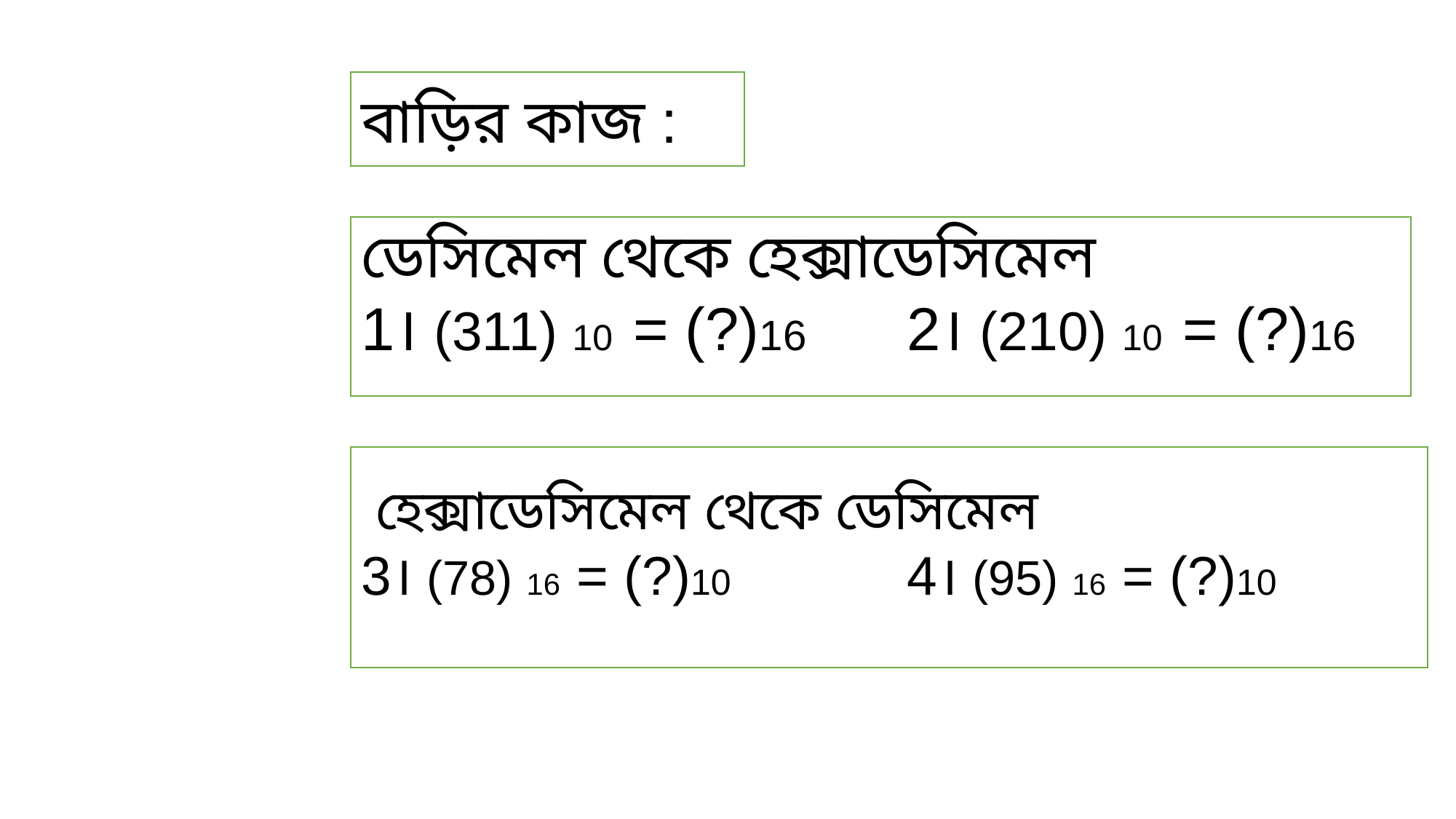

বাড়ির কাজ :

ডেসিমেল থেকে হেক্সাডেসিমেল
1। (311) 10  = (?)16	2। (210) 10  = (?)16

 হেক্সাডেসিমেল থেকে ডেসিমেল
3। (78) 16  = (?)10		4। (95) 16  = (?)10